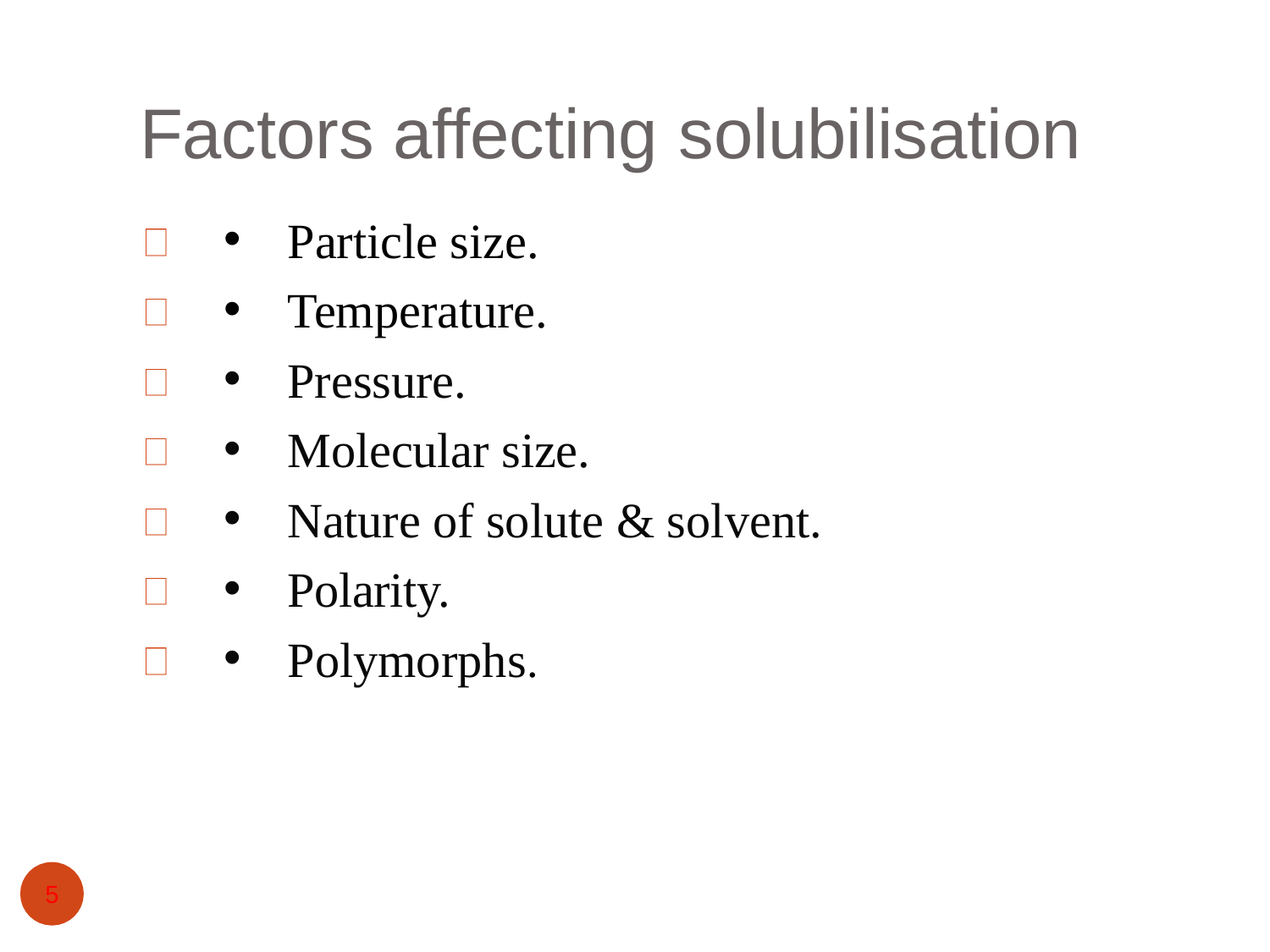

# Factors affecting solubilisation
Particle size.
Temperature.
Pressure.
Molecular size.
Nature of solute & solvent.
Polarity.
Polymorphs.

5